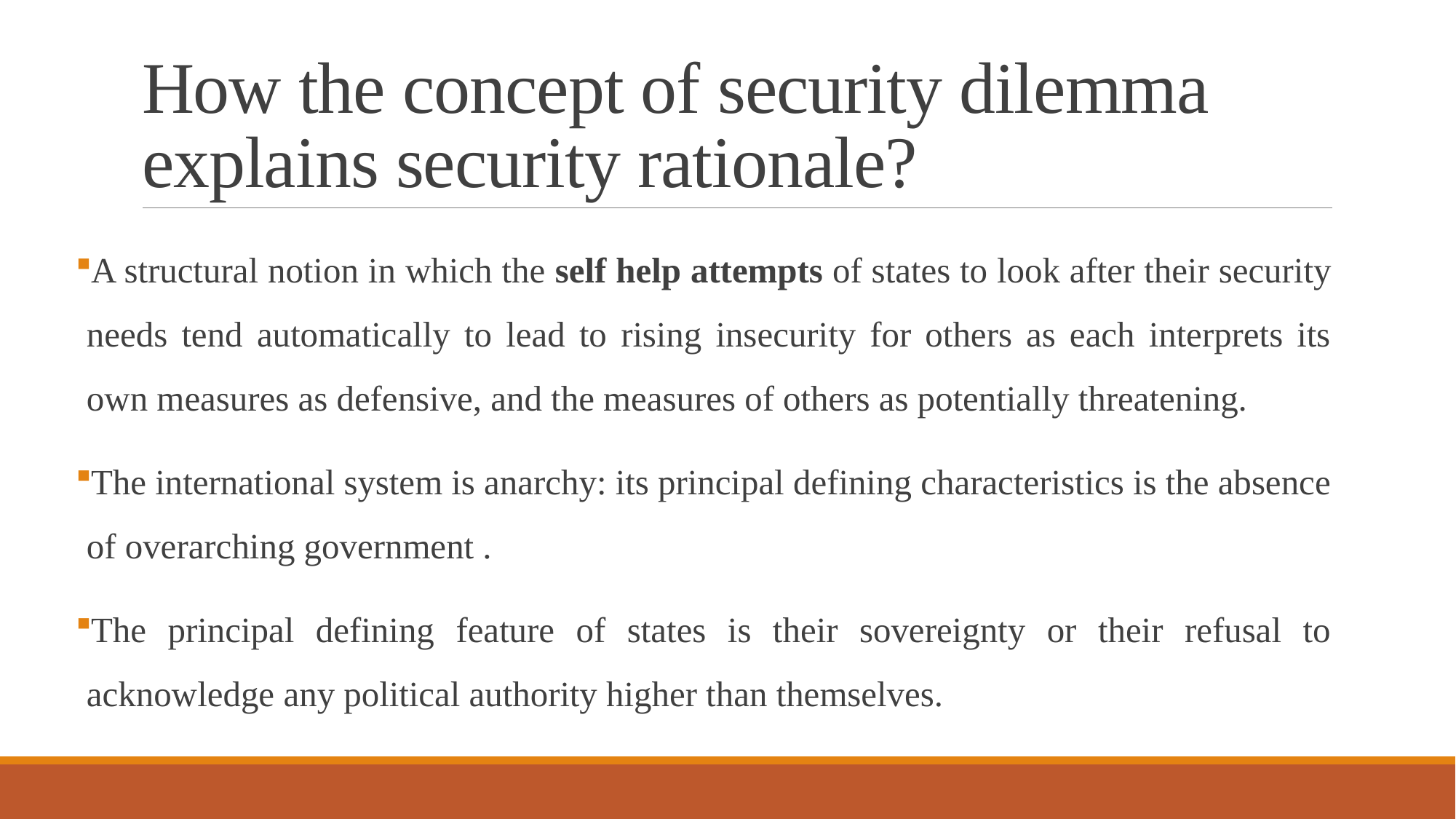

# How the concept of security dilemma explains security rationale?
A structural notion in which the self help attempts of states to look after their security needs tend automatically to lead to rising insecurity for others as each interprets its own measures as defensive, and the measures of others as potentially threatening.
The international system is anarchy: its principal defining characteristics is the absence of overarching government .
The principal defining feature of states is their sovereignty or their refusal to acknowledge any political authority higher than themselves.